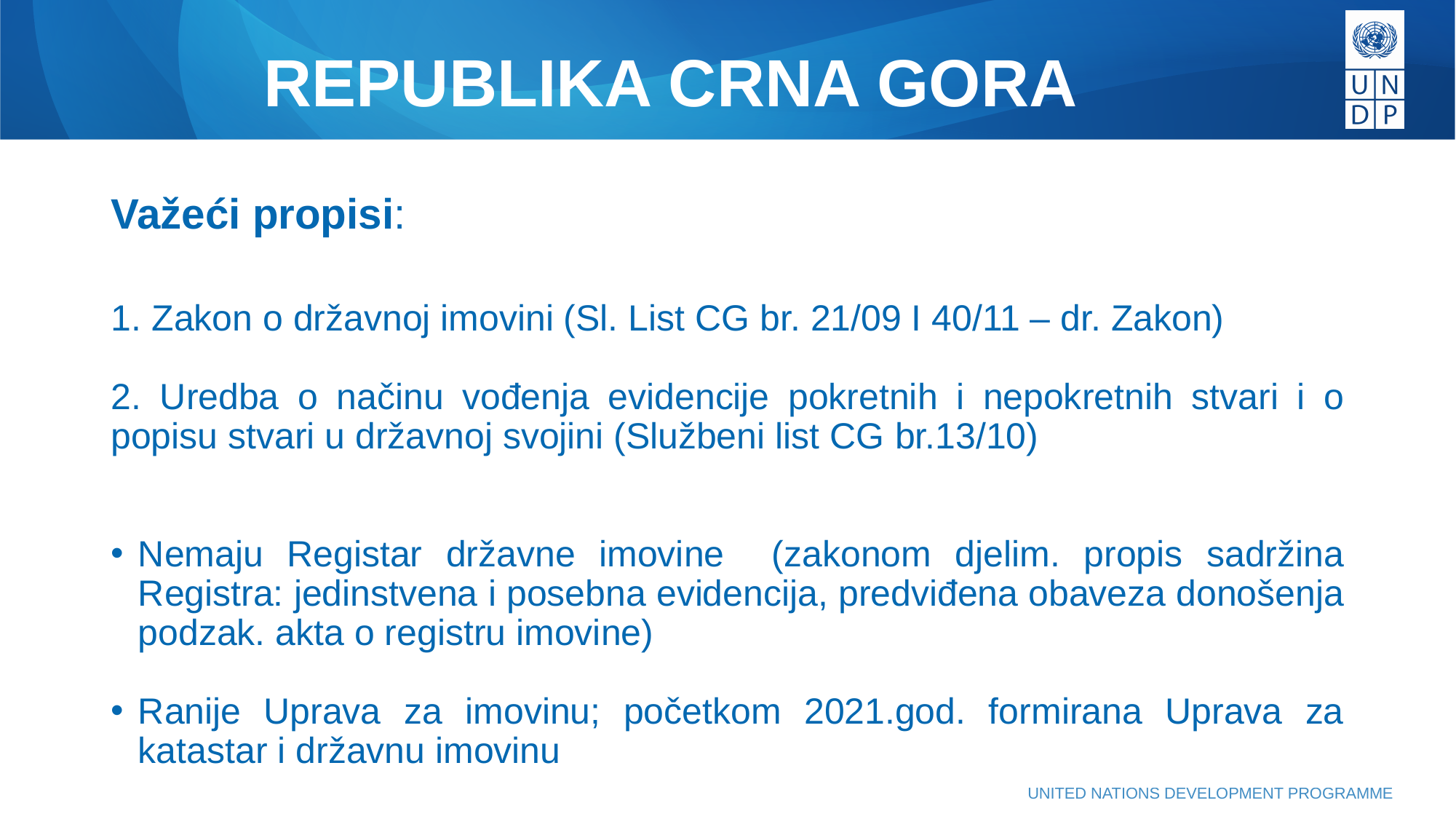

# REPUBLIKA CRNA GORA
Važeći propisi:

Zakon o državnoj imovini (Sl. List CG br. 21/09 I 40/11 – dr. Zakon)

2. Uredba o načinu vođenja evidencije pokretnih i nepokretnih stvari i o popisu stvari u državnoj svojini (Službeni list CG br.13/10)

Nemaju Registar državne imovine  (zakonom djelim. propis sadržina Registra: jedinstvena i posebna evidencija, predviđena obaveza donošenja podzak. akta o registru imovine)

Ranije Uprava za imovinu; početkom 2021.god. formirana Uprava za katastar i državnu imovinu